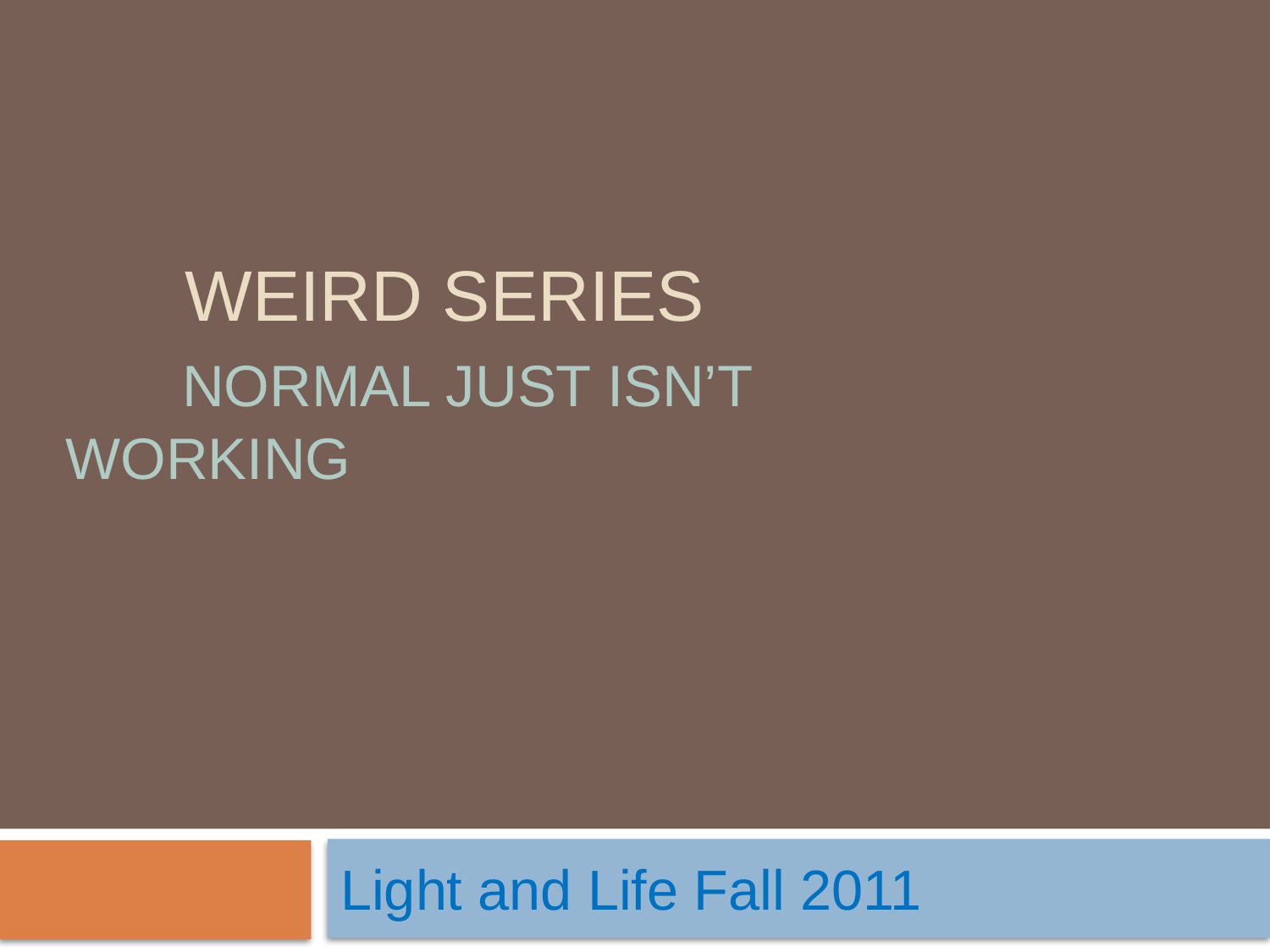

# Weird Series Normal just isn’t working
Light and Life Fall 2011